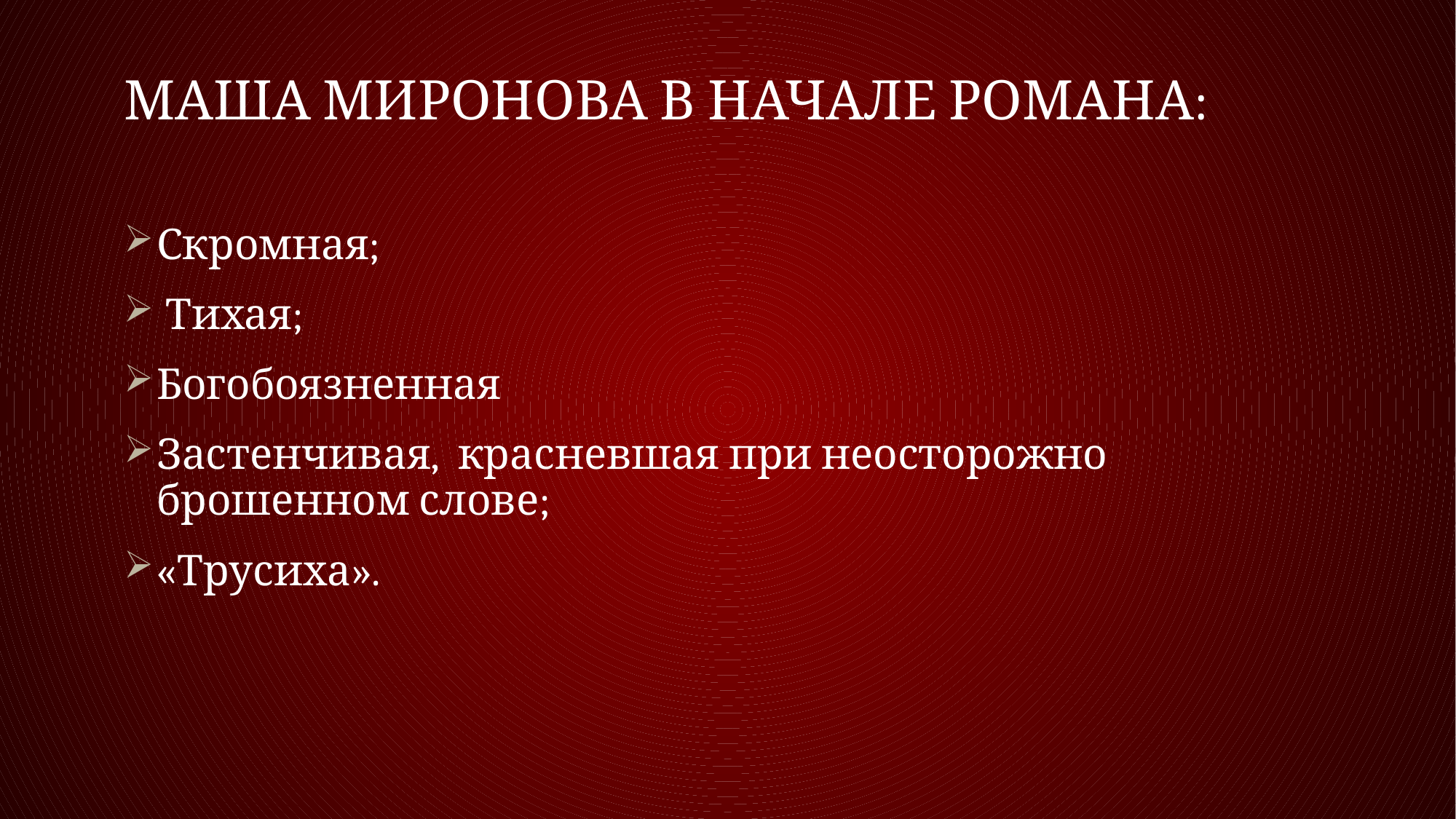

# Маша миронова в начале романа:
Скромная;
 Тихая;
Богобоязненная
Застенчивая,  красневшая при неосторожно брошенном слове;
«Трусиха».